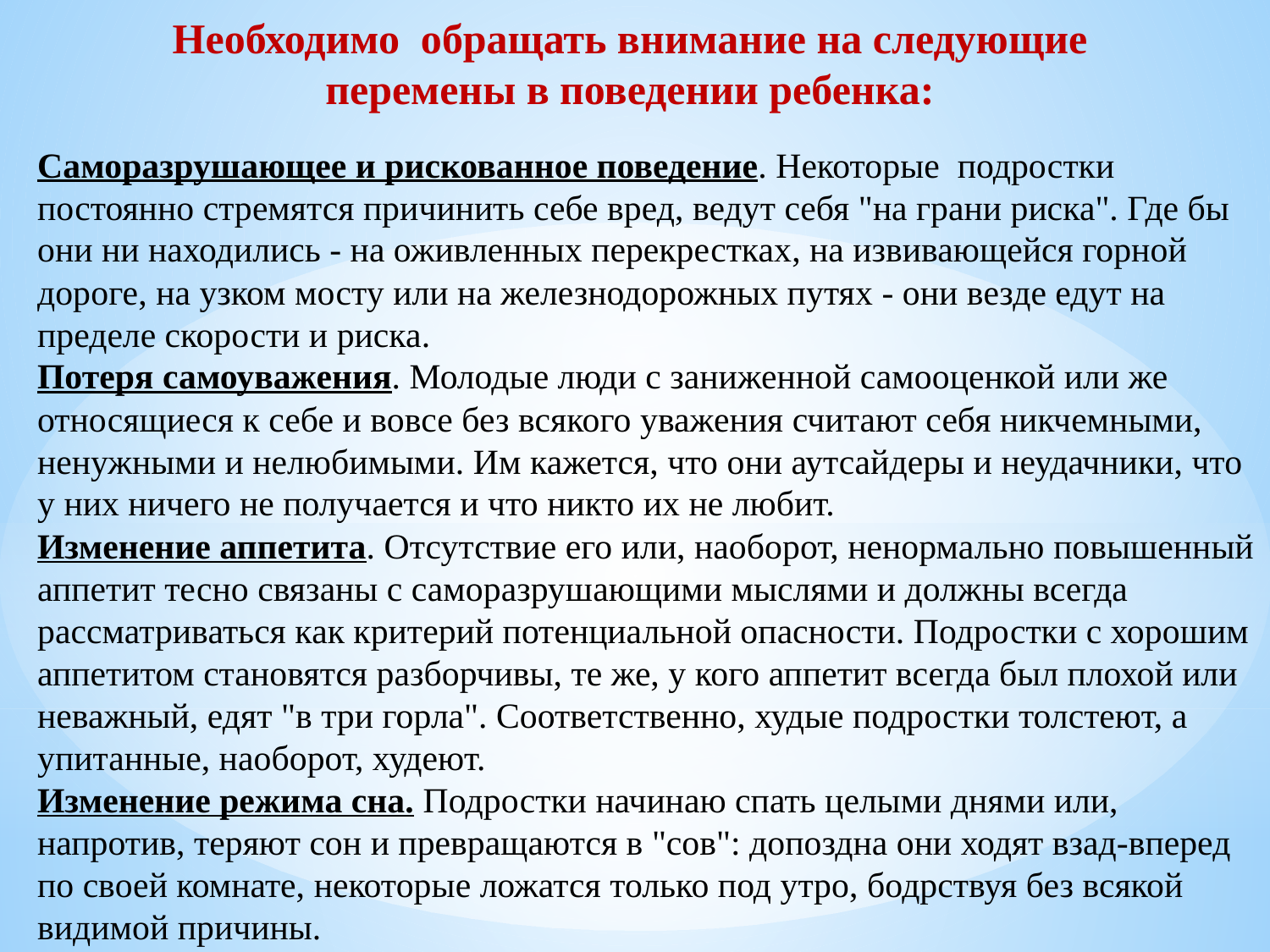

Необходимо  обращать внимание на следующие перемены в поведении ребенка:
Саморазрушающее и рискованное поведение. Некоторые  подростки постоянно стремятся причинить себе вред, ведут себя "на грани риска". Где бы они ни находились - на оживленных перекрестках, на извивающейся горной дороге, на узком мосту или на железнодорожных путях - они везде едут на пределе скорости и риска.
Потеря самоуважения. Молодые люди с заниженной самооценкой или же относящиеся к себе и вовсе без всякого уважения считают себя никчемными, ненужными и нелюбимыми. Им кажется, что они аутсайдеры и неудачники, что у них ничего не получается и что никто их не любит.
Изменение аппетита. Отсутствие его или, наоборот, ненормально повышенный аппетит тесно связаны с саморазрушающими мыслями и должны всегда рассматриваться как критерий потенциальной опасности. Подростки с хорошим аппетитом становятся разборчивы, те же, у кого аппетит всегда был плохой или неважный, едят "в три горла". Соответственно, худые подростки толстеют, а упитанные, наоборот, худеют.
Изменение режима сна. Подростки начинаю спать целыми днями или, напротив, теряют сон и превращаются в "сов": допоздна они ходят взад-вперед по своей комнате, некоторые ложатся только под утро, бодрствуя без всякой видимой причины.